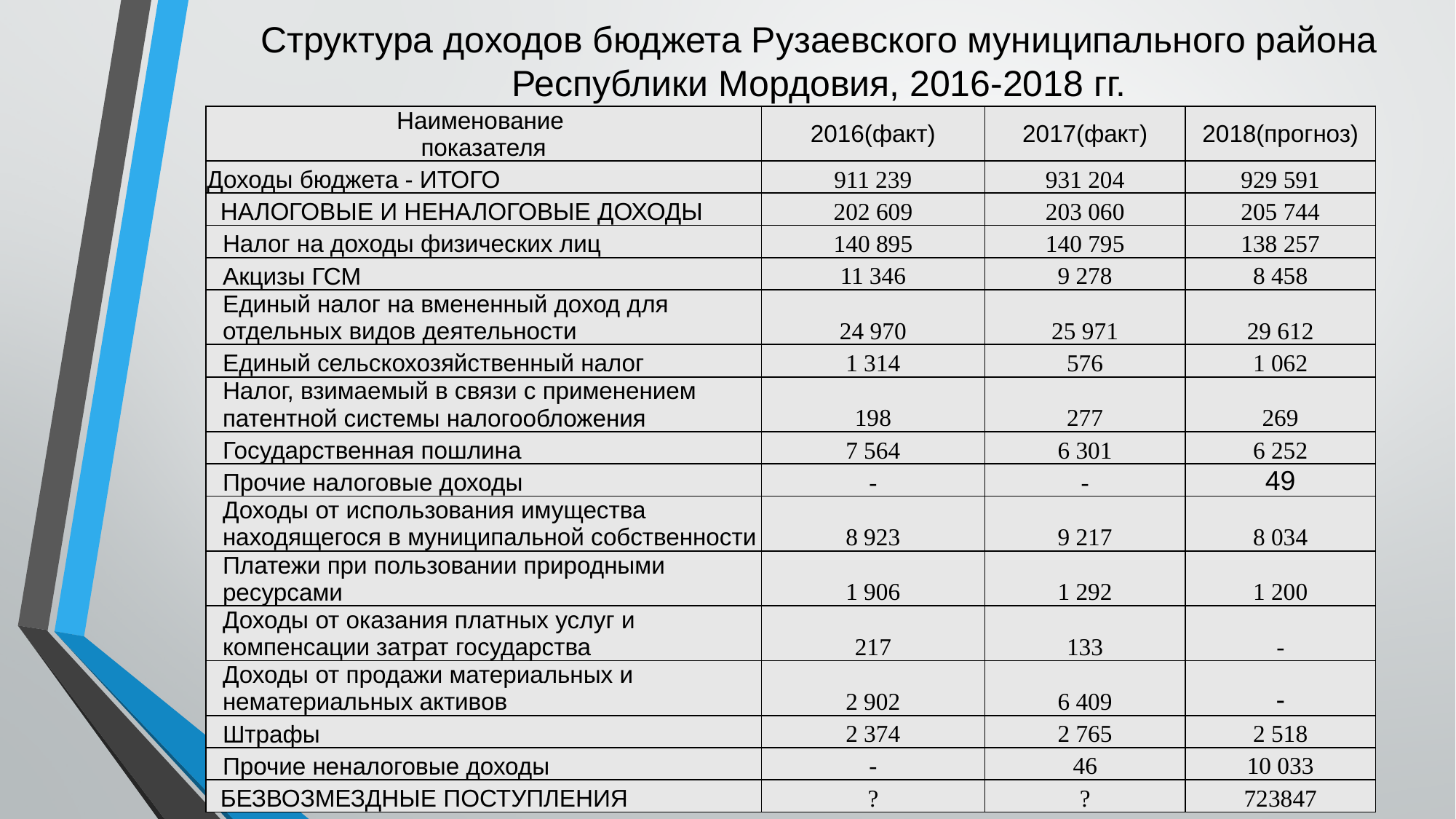

Структура доходов бюджета Рузаевского муниципального района Республики Мордовия, 2016-2018 гг.
| Наименование показателя | 2016(факт) | 2017(факт) | 2018(прогноз) |
| --- | --- | --- | --- |
| Доходы бюджета - ИТОГО | 911 239 | 931 204 | 929 591 |
| НАЛОГОВЫЕ И НЕНАЛОГОВЫЕ ДОХОДЫ | 202 609 | 203 060 | 205 744 |
| Налог на доходы физических лиц | 140 895 | 140 795 | 138 257 |
| Акцизы ГСМ | 11 346 | 9 278 | 8 458 |
| Единый налог на вмененный доход для отдельных видов деятельности | 24 970 | 25 971 | 29 612 |
| Единый сельскохозяйственный налог | 1 314 | 576 | 1 062 |
| Налог, взимаемый в связи с применением патентной системы налогообложения | 198 | 277 | 269 |
| Государственная пошлина | 7 564 | 6 301 | 6 252 |
| Прочие налоговые доходы | - | - | 49 |
| Доходы от использования имущества находящегося в муниципальной собственности | 8 923 | 9 217 | 8 034 |
| Платежи при пользовании природными ресурсами | 1 906 | 1 292 | 1 200 |
| Доходы от оказания платных услуг и компенсации затрат государства | 217 | 133 | - |
| Доходы от продажи материальных и нематериальных активов | 2 902 | 6 409 | - |
| Штрафы | 2 374 | 2 765 | 2 518 |
| Прочие неналоговые доходы | - | 46 | 10 033 |
| БЕЗВОЗМЕЗДНЫЕ ПОСТУПЛЕНИЯ | ? | ? | 723847 |